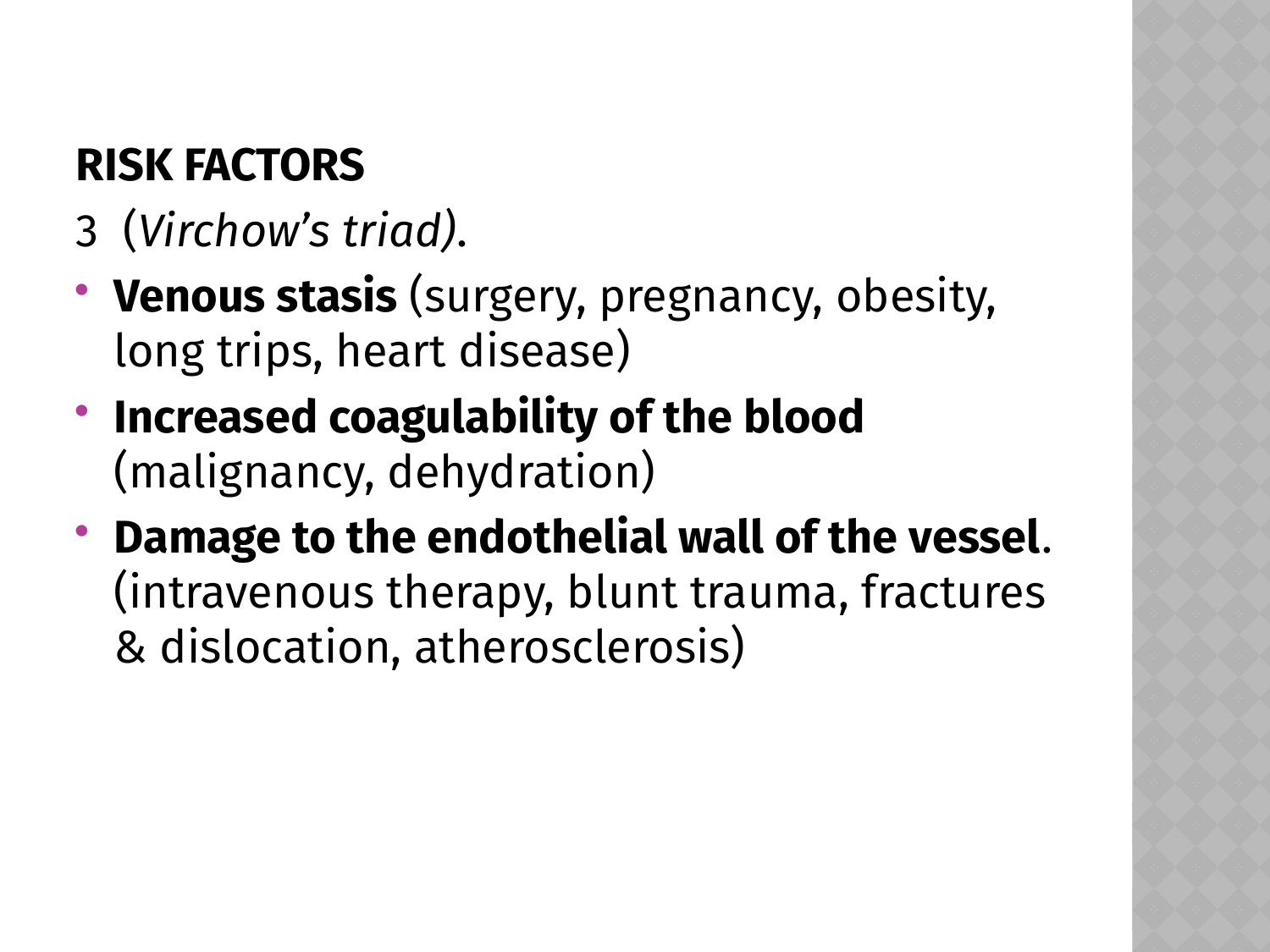

#

RISK FACTORS
3  (Virchow’s triad).
Venous stasis (surgery, pregnancy, obesity, long trips, heart disease)
Increased coagulability of the blood (malignancy, dehydration)
Damage to the endothelial wall of the vessel. (intravenous therapy, blunt trauma, fractures & dislocation, atherosclerosis)